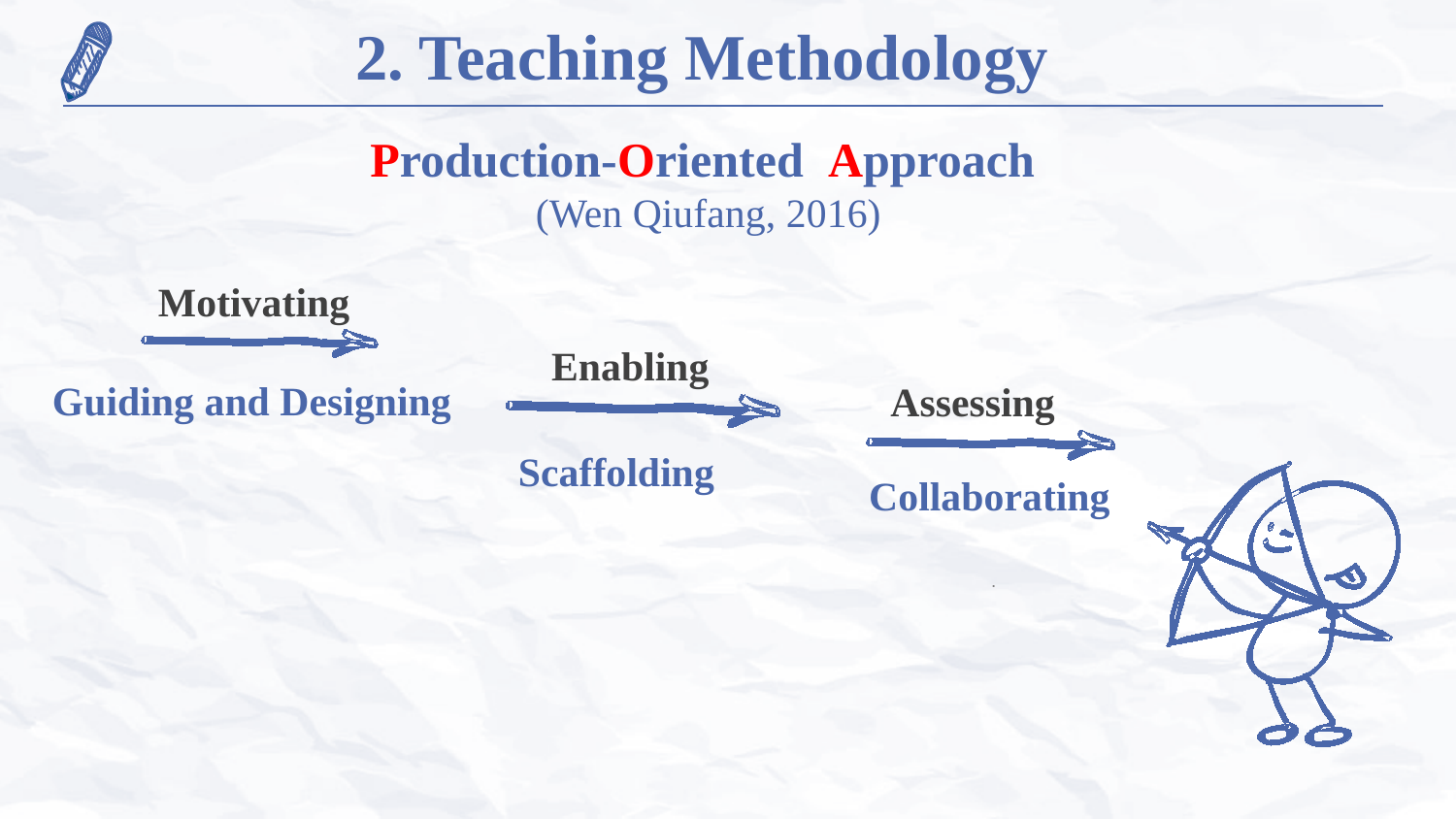

Production-Oriented  Approach
(Wen Qiufang, 2016)
Motivating

Enabling

Guiding and Designing
Assessing

Scaffolding

Collaborating
.